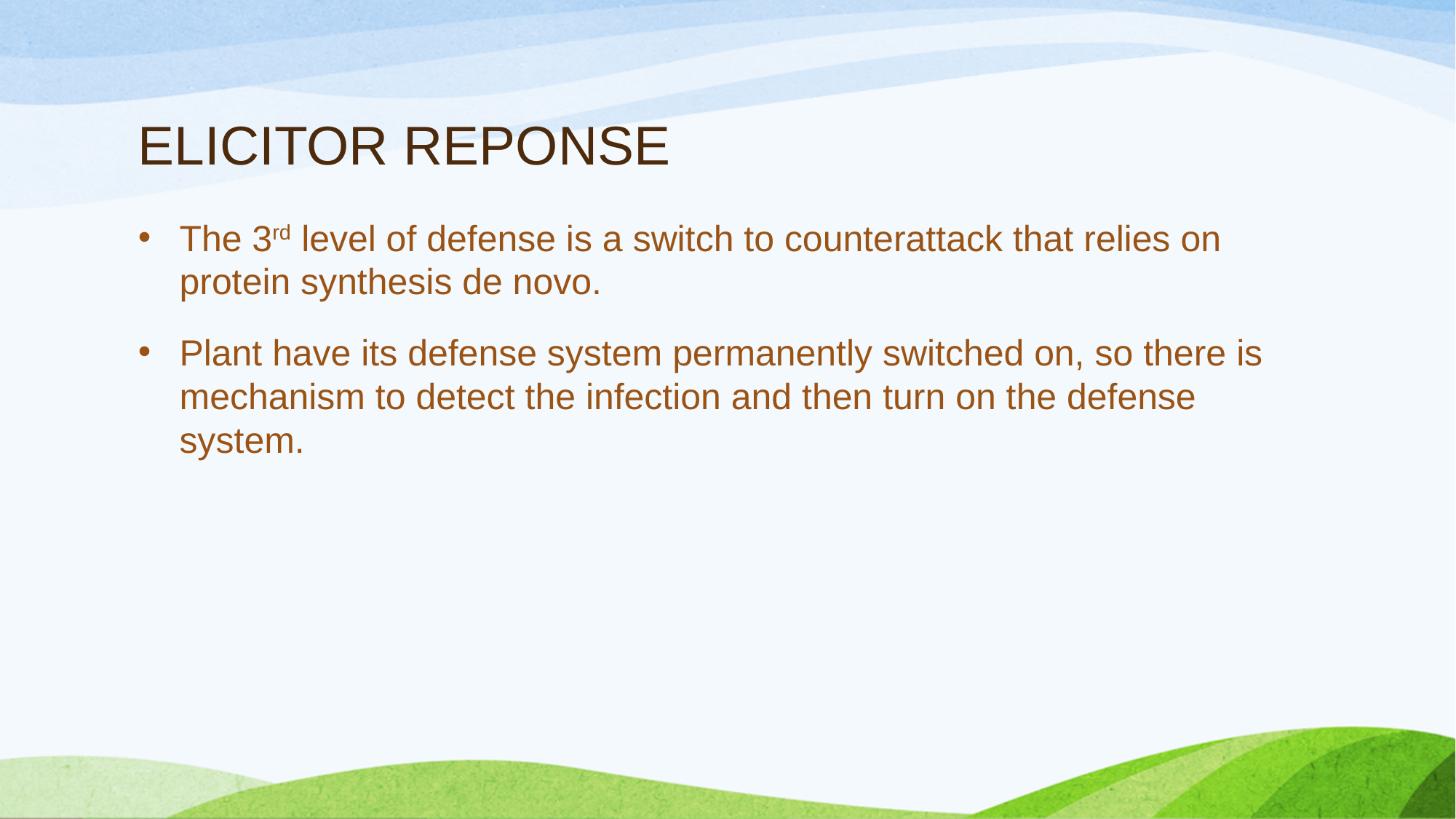

# ELICITOR REPONSE
The 3rd level of defense is a switch to counterattack that relies on protein synthesis de novo.
Plant have its defense system permanently switched on, so there is mechanism to detect the infection and then turn on the defense system.